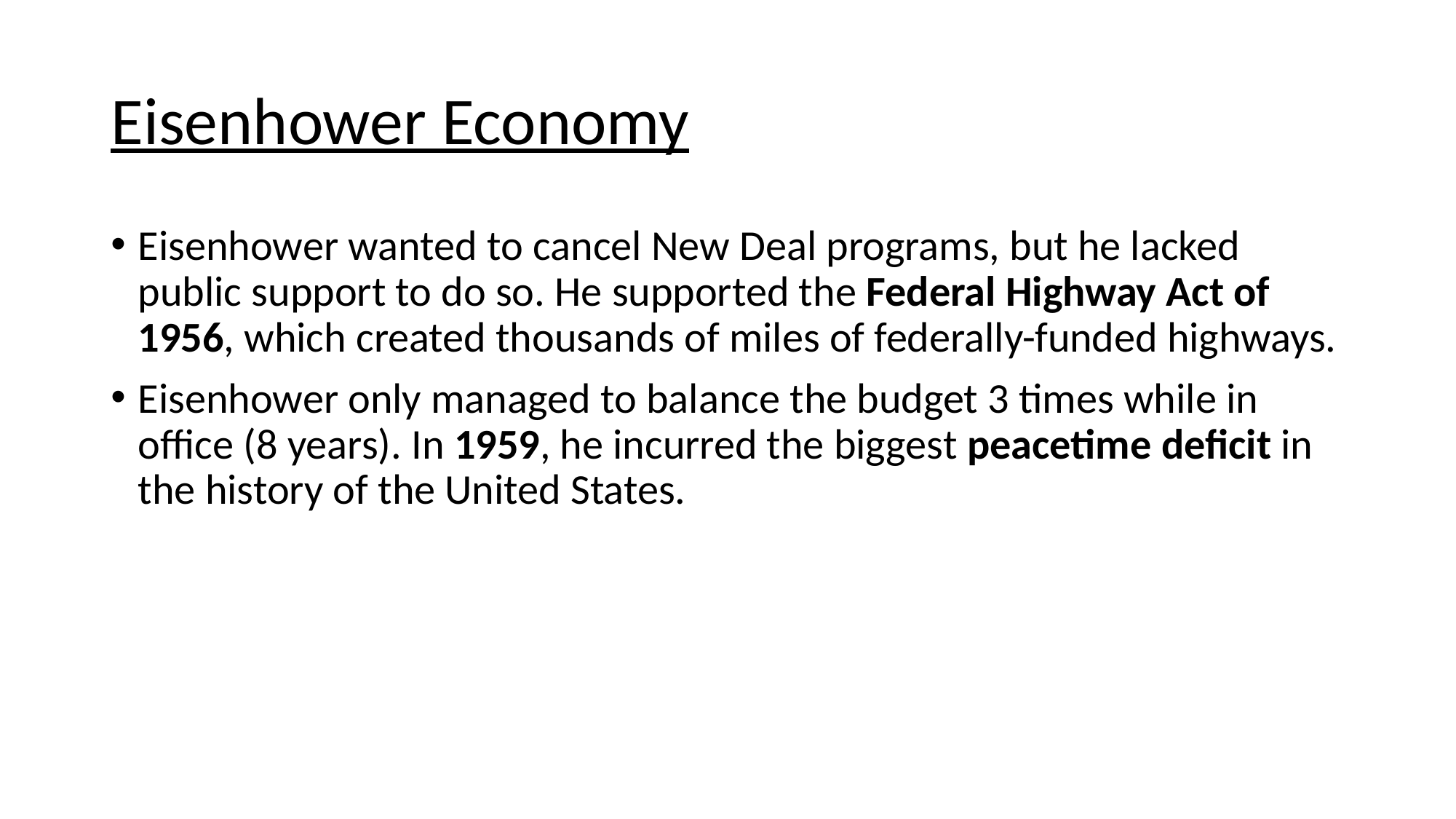

# Eisenhower Economy
Eisenhower wanted to cancel New Deal programs, but he lacked public support to do so. He supported the Federal Highway Act of 1956, which created thousands of miles of federally-funded highways.
Eisenhower only managed to balance the budget 3 times while in office (8 years). In 1959, he incurred the biggest peacetime deficit in the history of the United States.